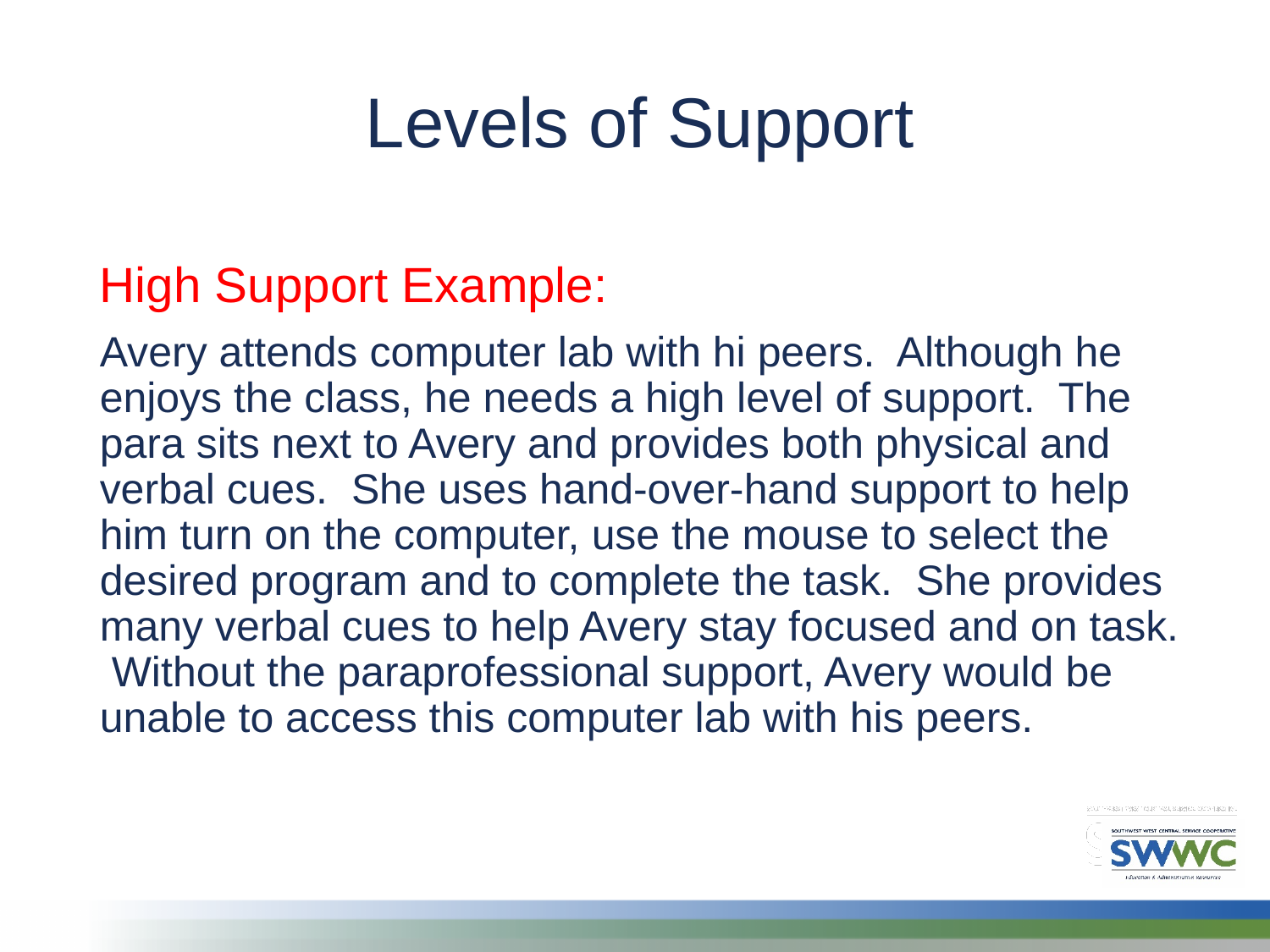

Levels of Support
High Support Example:
Avery attends computer lab with hi peers.  Although he enjoys the class, he needs a high level of support.  The para sits next to Avery and provides both physical and verbal cues.  She uses hand-over-hand support to help him turn on the computer, use the mouse to select the desired program and to complete the task.  She provides many verbal cues to help Avery stay focused and on task.  Without the paraprofessional support, Avery would be unable to access this computer lab with his peers.